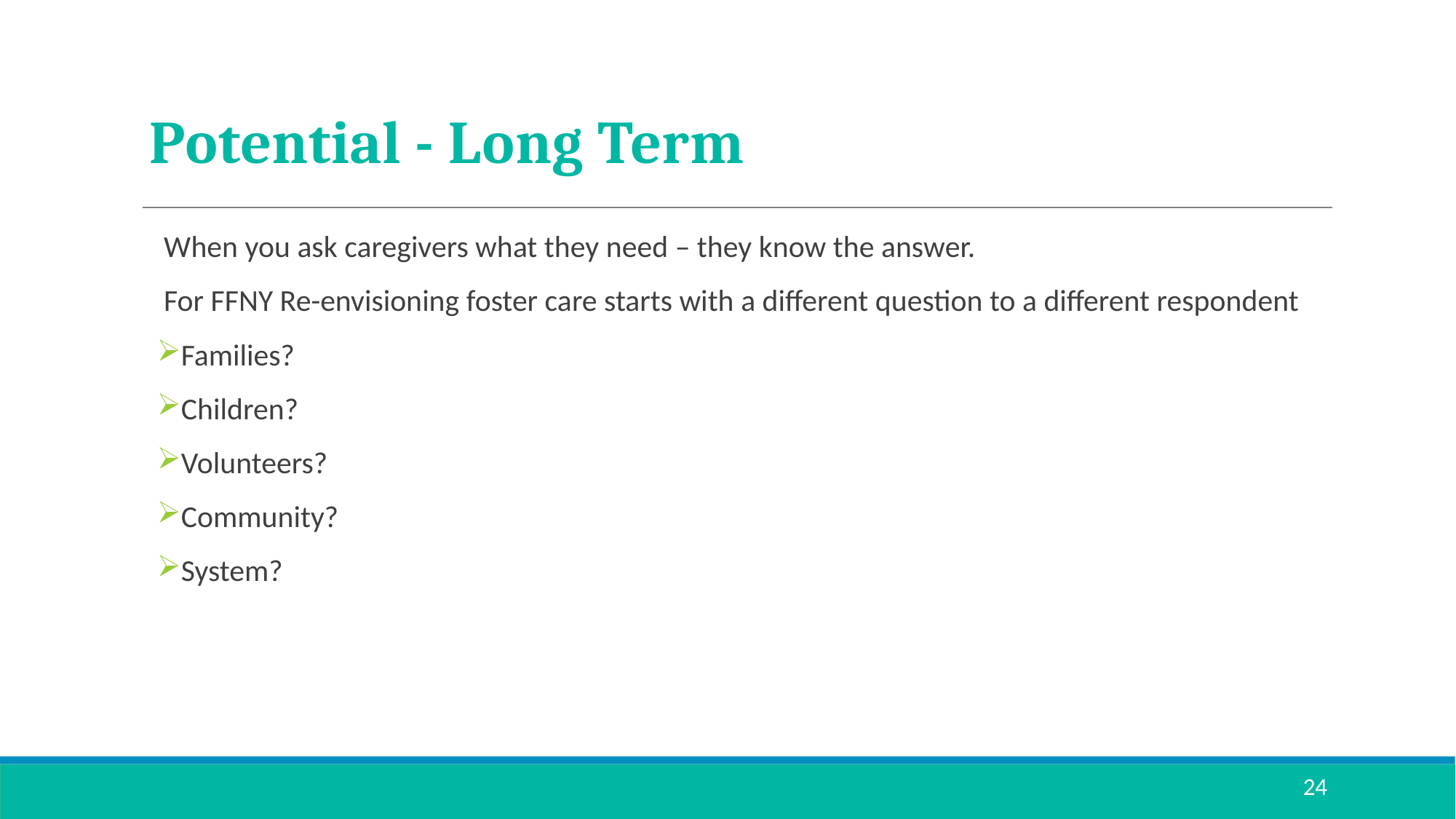

# Potential - Long Term
When you ask caregivers what they need – they know the answer.
For FFNY Re-envisioning foster care starts with a different question to a different respondent
Families?
Children?
Volunteers?
Community?
System?

24